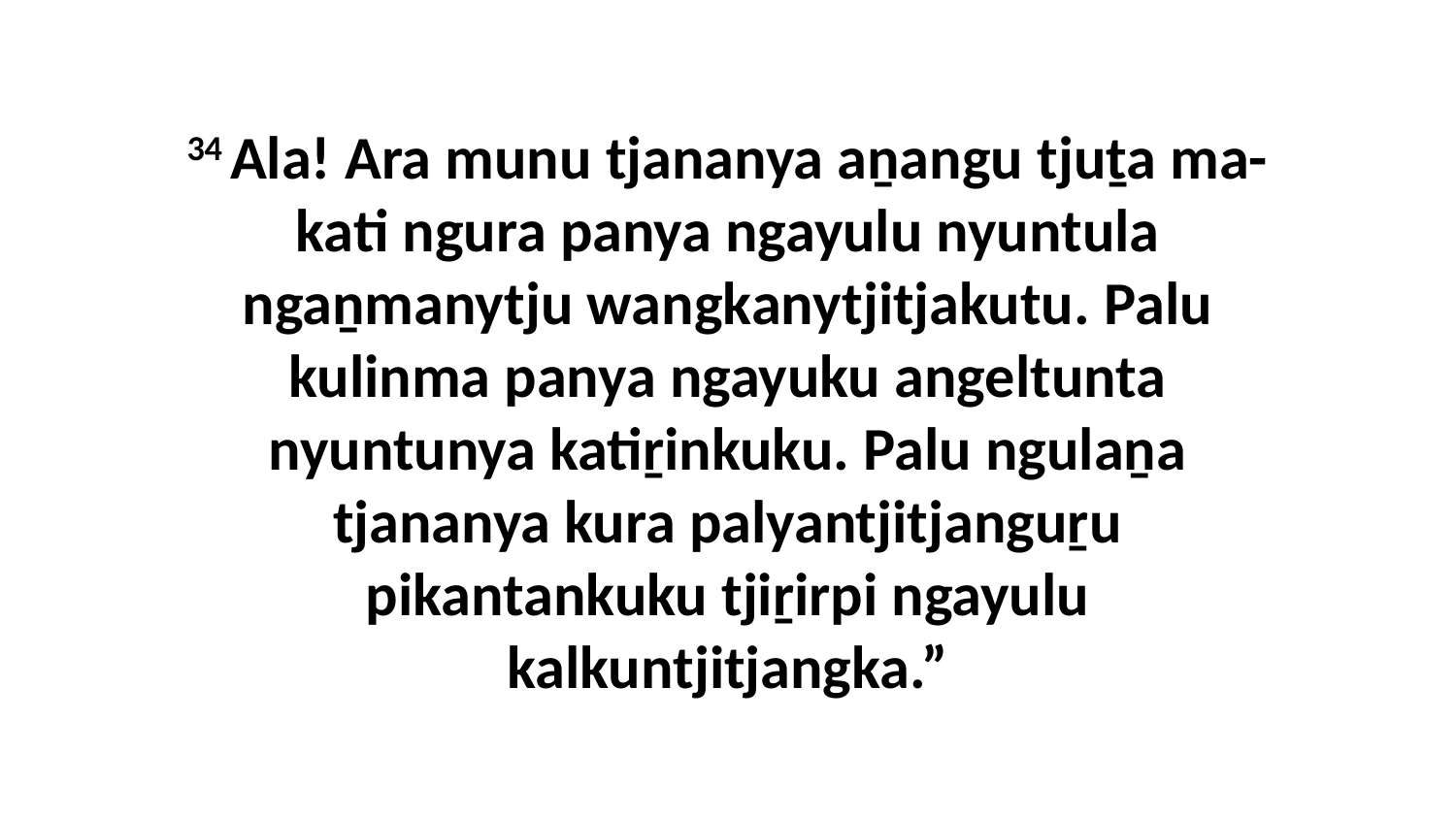

34 Ala! Ara munu tjananya aṉangu tjuṯa ma-kati ngura panya ngayulu nyuntula ngaṉmanytju wangkanytjitjakutu. Palu kulinma panya ngayuku angeltunta nyuntunya katiṟinkuku. Palu ngulaṉa tjananya kura palyantjitjanguṟu pikantankuku tjiṟirpi ngayulu kalkuntjitjangka.”